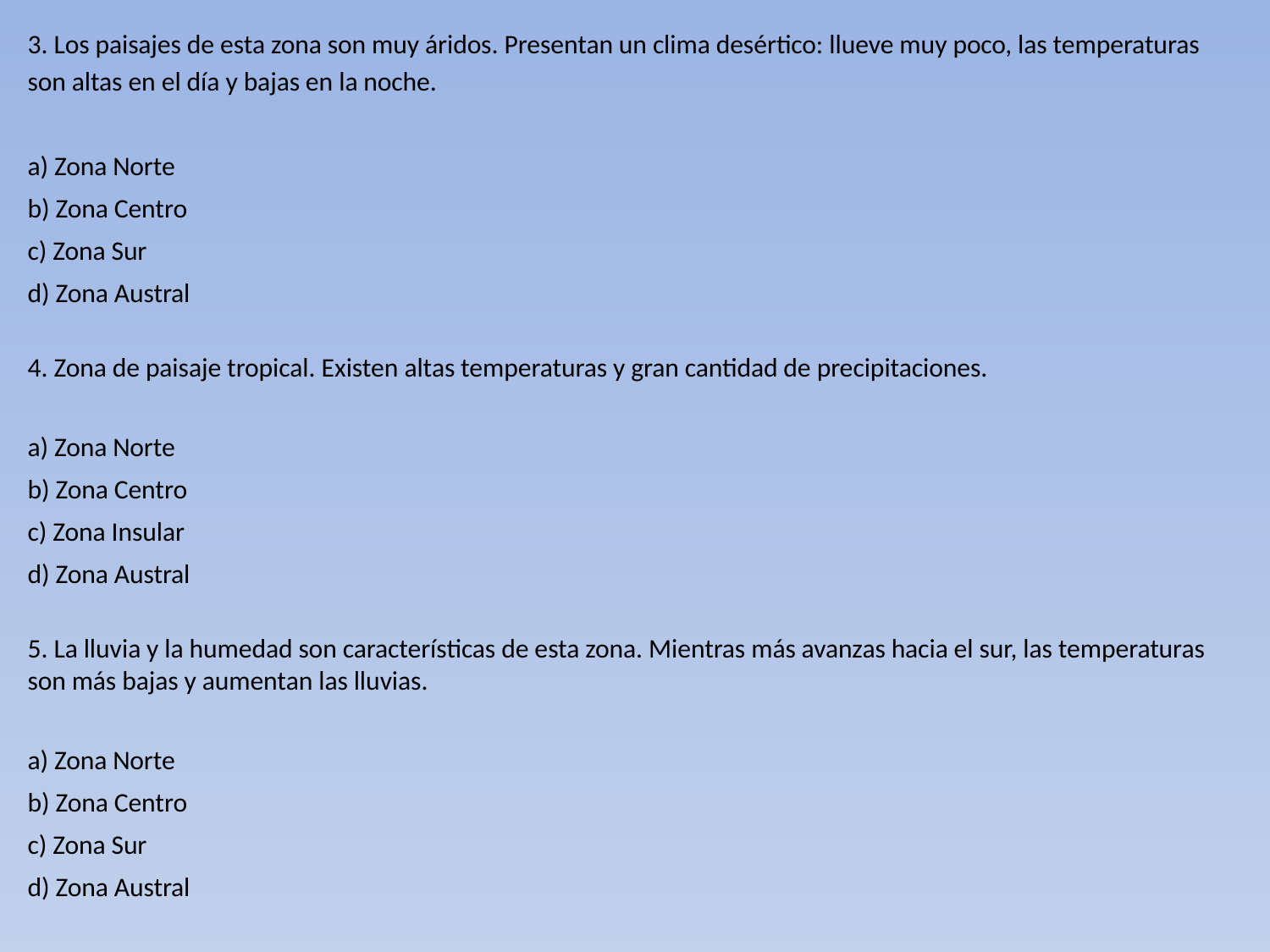

3. Los paisajes de esta zona son muy áridos. Presentan un clima desértico: llueve muy poco, las temperaturas son altas en el día y bajas en la noche.

a) Zona Norte
b) Zona Centro
c) Zona Sur
d) Zona Austral

4. Zona de paisaje tropical. Existen altas temperaturas y gran cantidad de precipitaciones.

a) Zona Norte
b) Zona Centro
c) Zona Insular
d) Zona Austral

5. La lluvia y la humedad son características de esta zona. Mientras más avanzas hacia el sur, las temperaturas son más bajas y aumentan las lluvias.

a) Zona Norte
b) Zona Centro
c) Zona Sur
d) Zona Austral